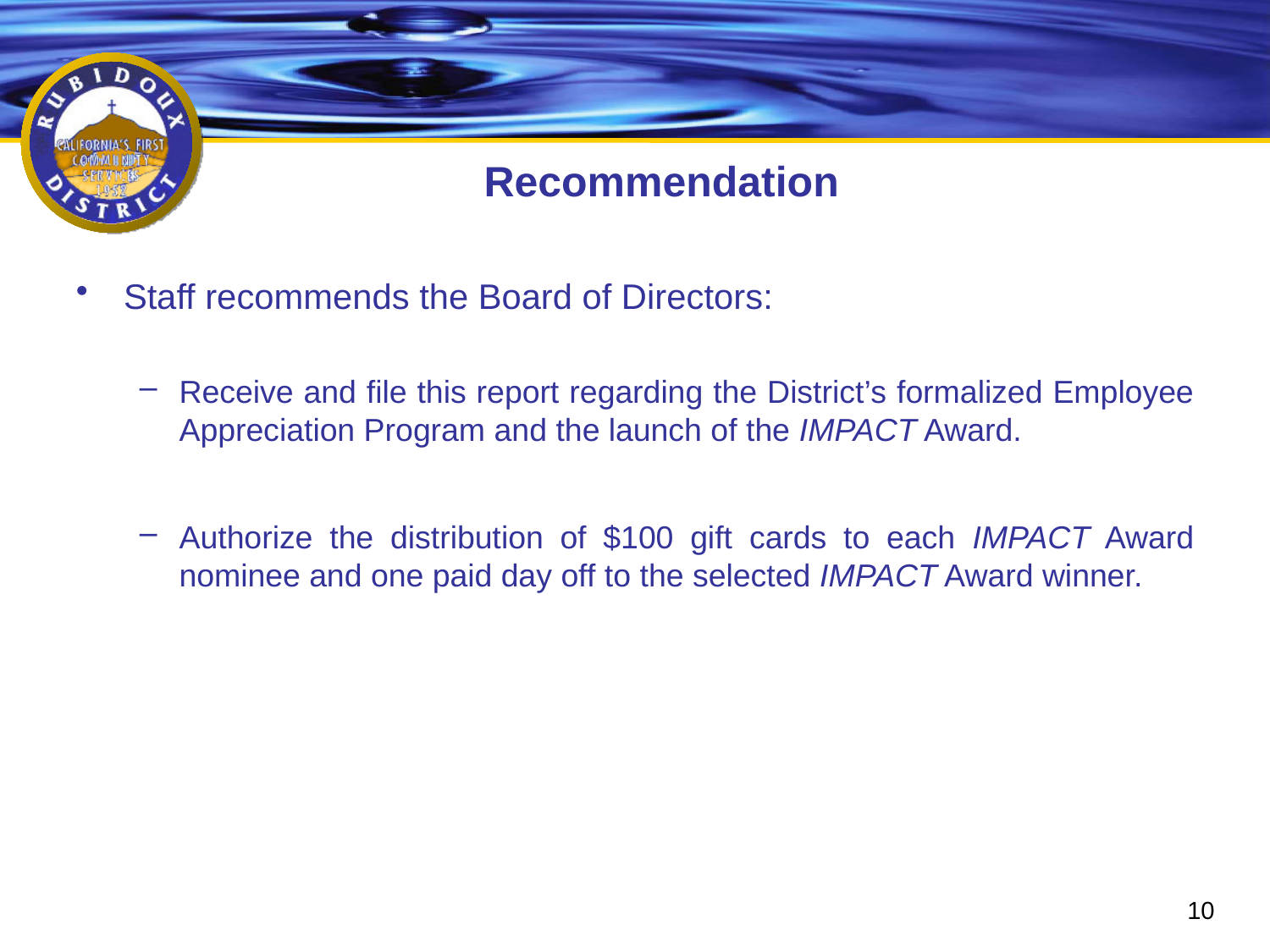

# Recommendation

Staff recommends the Board of Directors:

Receive and file this report regarding the District’s formalized Employee Appreciation Program and the launch of the IMPACT Award.

Authorize the distribution of $100 gift cards to each IMPACT Award nominee and one paid day off to the selected IMPACT Award winner.

10